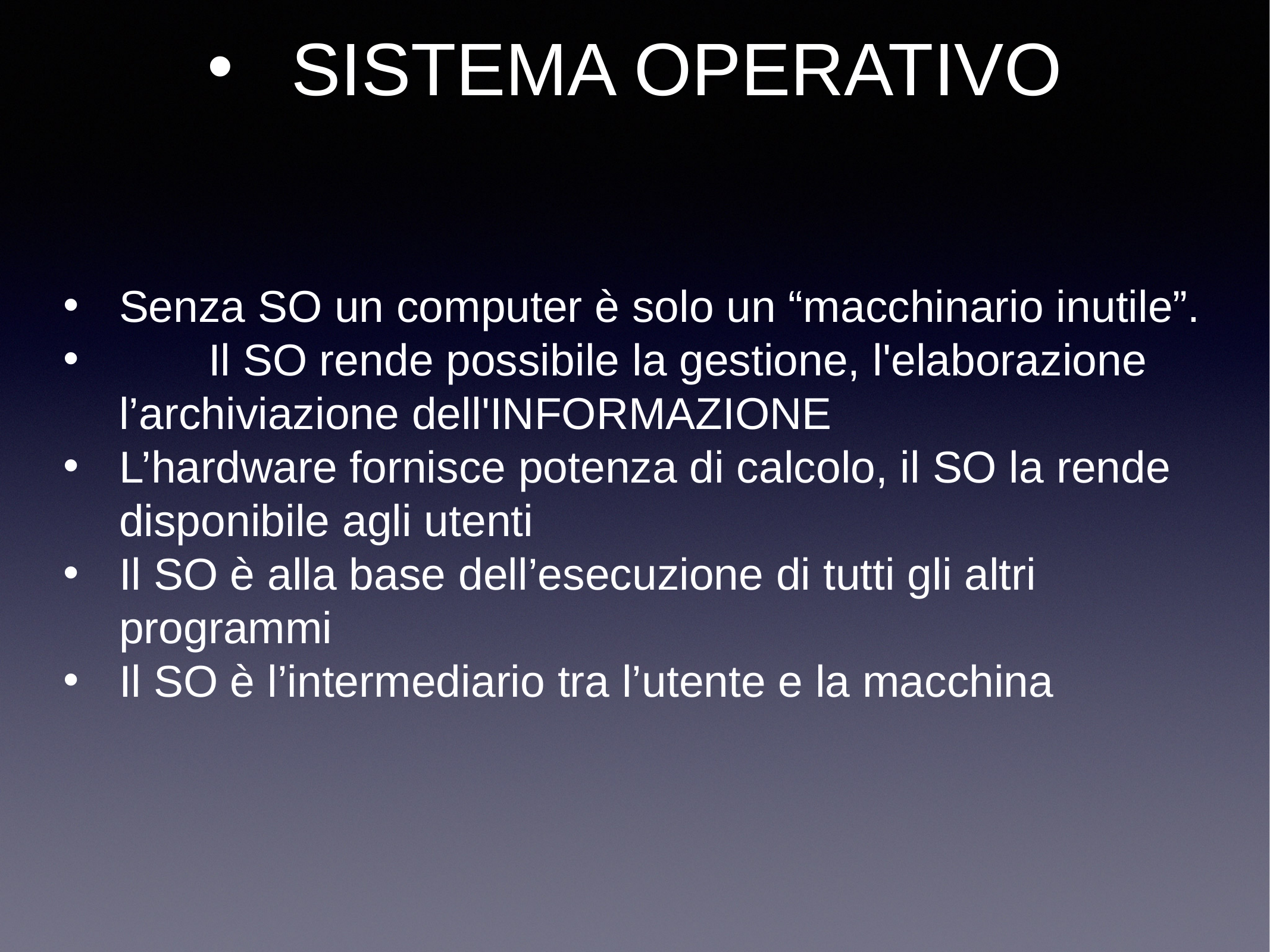

# SISTEMA OPERATIVO

Senza SO un computer è solo un “macchinario inutile”.
	Il SO rende possibile la gestione, l'elaborazione 	l’archiviazione dell'INFORMAZIONE
L’hardware fornisce potenza di calcolo, il SO la rende disponibile agli utenti
Il SO è alla base dell’esecuzione di tutti gli altri programmi
Il SO è l’intermediario tra l’utente e la macchina